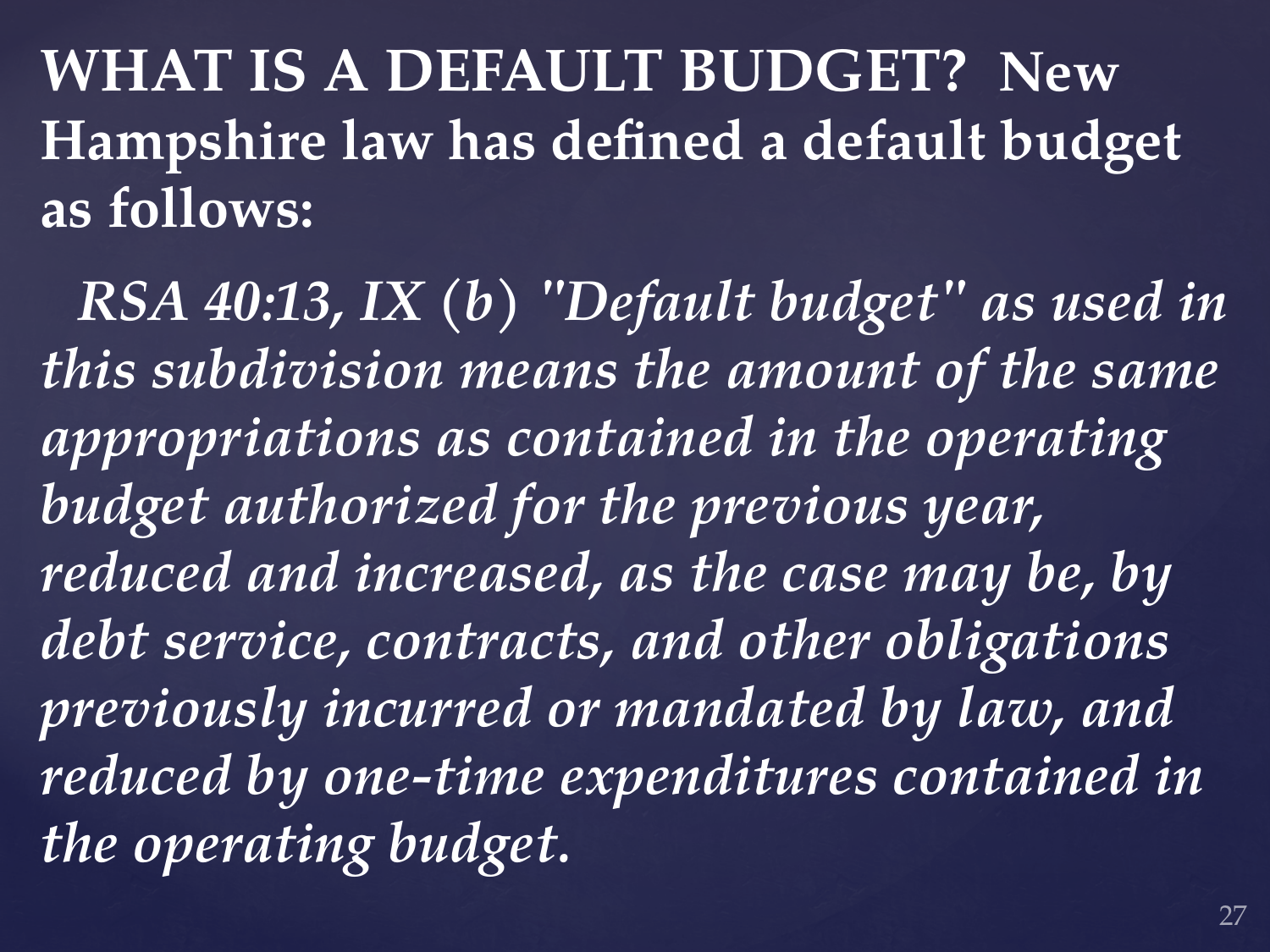

WHAT IS A DEFAULT BUDGET?  New Hampshire law has defined a default budget as follows:

   RSA 40:13, IX (b) "Default budget" as used in this subdivision means the amount of the same appropriations as contained in the operating budget authorized for the previous year, reduced and increased, as the case may be, by debt service, contracts, and other obligations previously incurred or mandated by law, and  reduced by one-time expenditures contained in the operating budget.
27